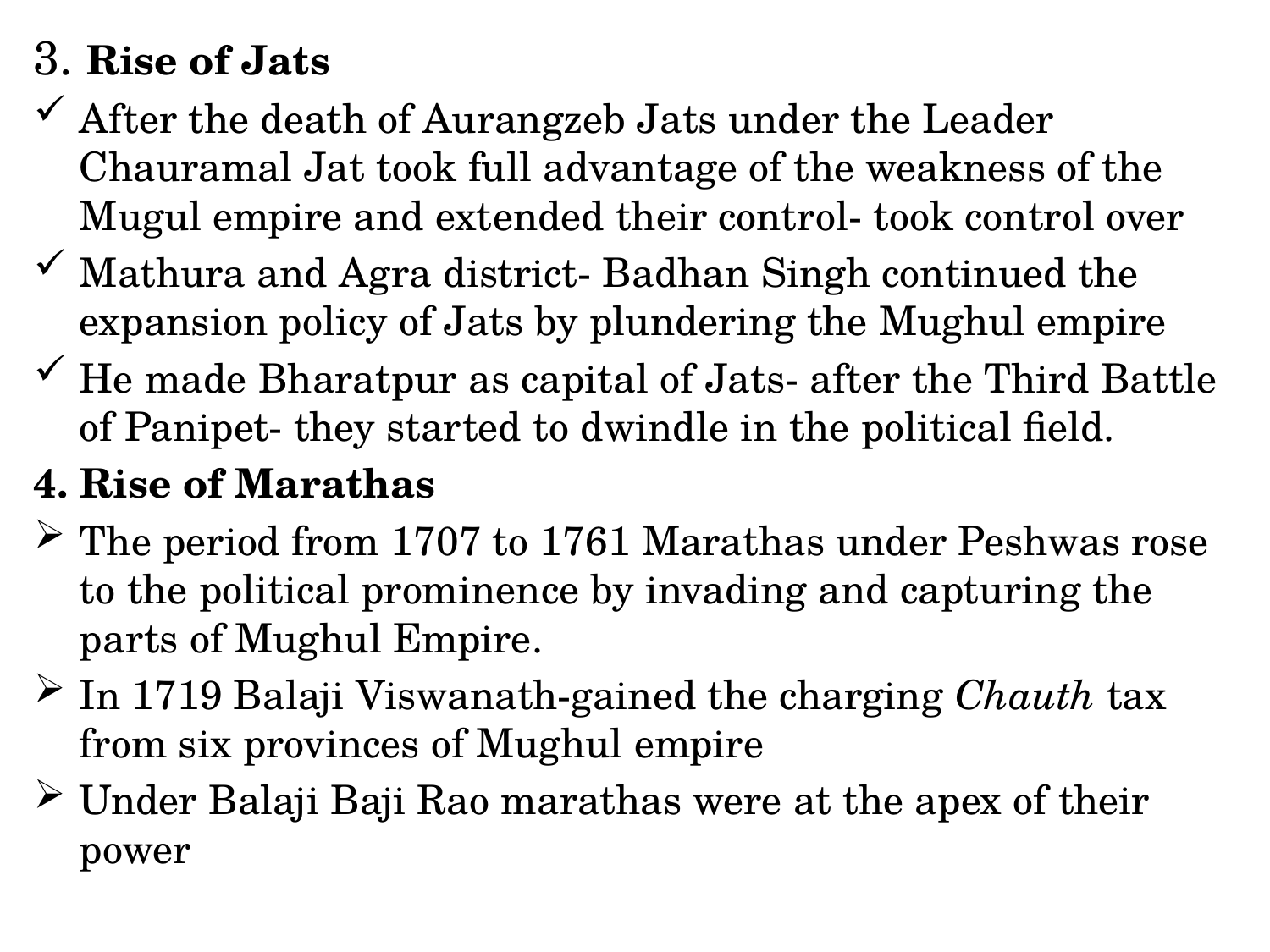

3. Rise of Jats
After the death of Aurangzeb Jats under the Leader Chauramal Jat took full advantage of the weakness of the Mugul empire and extended their control- took control over
Mathura and Agra district- Badhan Singh continued the expansion policy of Jats by plundering the Mughul empire
He made Bharatpur as capital of Jats- after the Third Battle of Panipet- they started to dwindle in the political field.
4. Rise of Marathas
The period from 1707 to 1761 Marathas under Peshwas rose to the political prominence by invading and capturing the parts of Mughul Empire.
In 1719 Balaji Viswanath-gained the charging Chauth tax from six provinces of Mughul empire
Under Balaji Baji Rao marathas were at the apex of their power

#